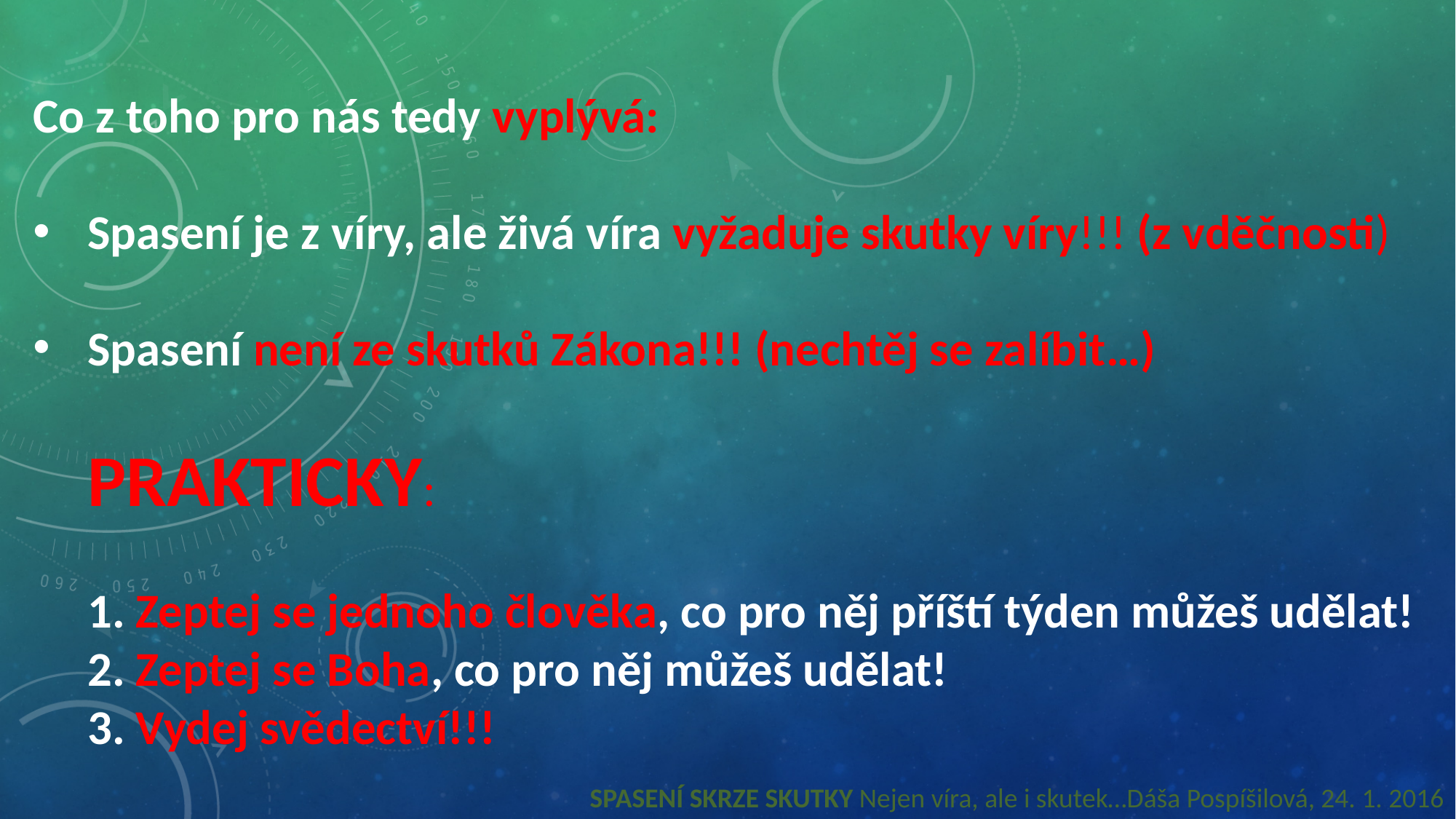

Co z toho pro nás tedy vyplývá:

Spasení je z víry, ale živá víra vyžaduje skutky víry!!! (z vděčnosti)

Spasení není ze skutků Zákona!!! (nechtěj se zalíbit…)

PRAKTICKY:

1. Zeptej se jednoho člověka, co pro něj příští týden můžeš udělat!
2. Zeptej se Boha, co pro něj můžeš udělat!
3. Vydej svědectví!!!
SPASENÍ SKRZE SKUTKY Nejen víra, ale i skutek…Dáša Pospíšilová, 24. 1. 2016